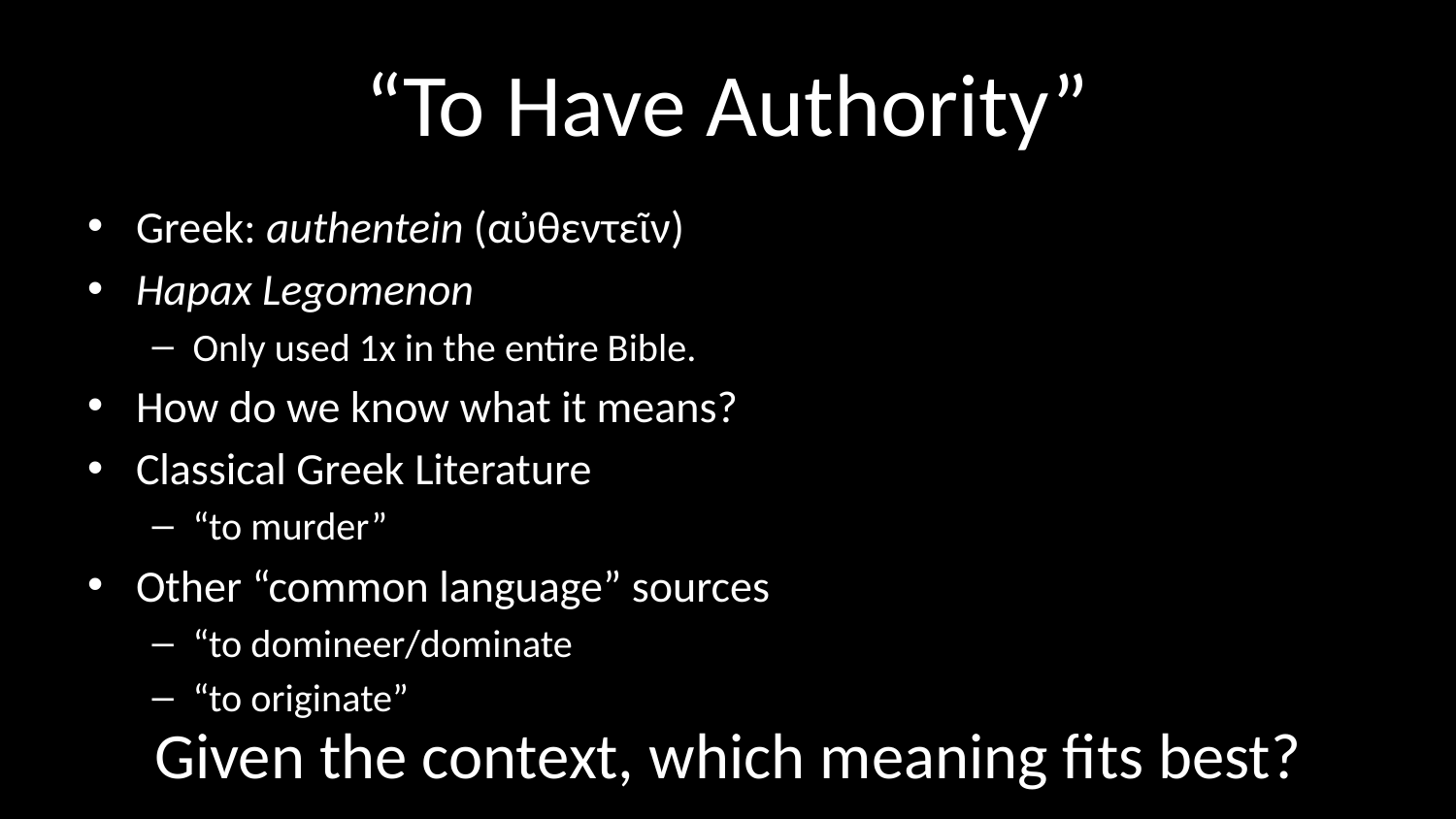

# “To Have Authority”
Greek: authentein (αὐθεντεῖν)
Hapax Legomenon
Only used 1x in the entire Bible.
How do we know what it means?
Classical Greek Literature
“to murder”
Other “common language” sources
“to domineer/dominate
“to originate”
Given the context, which meaning fits best?